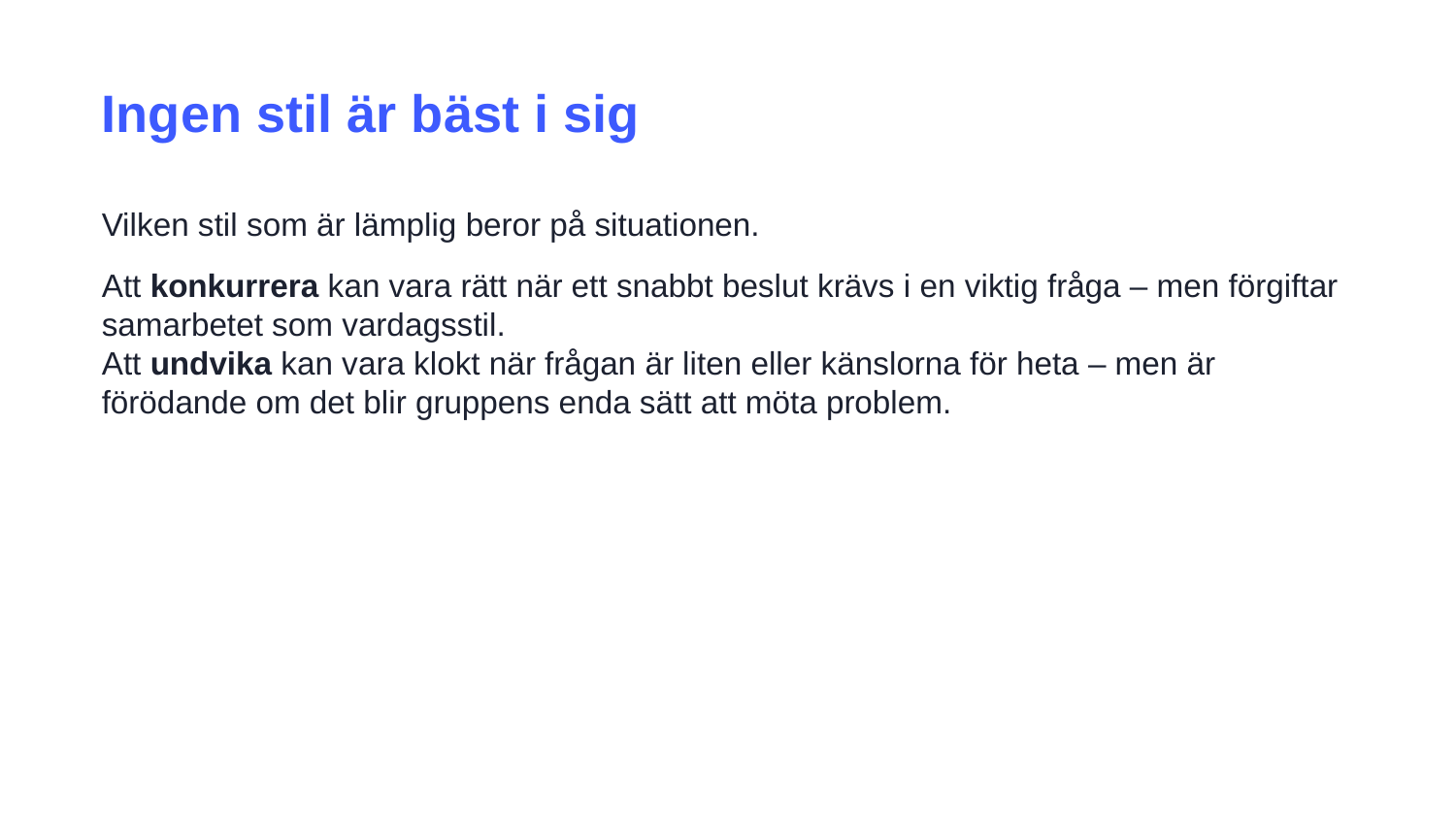

Ingen stil är bäst i sig
Vilken stil som är lämplig beror på situationen.
Att konkurrera kan vara rätt när ett snabbt beslut krävs i en viktig fråga – men förgiftar samarbetet som vardagsstil.
Att undvika kan vara klokt när frågan är liten eller känslorna för heta – men är förödande om det blir gruppens enda sätt att möta problem.